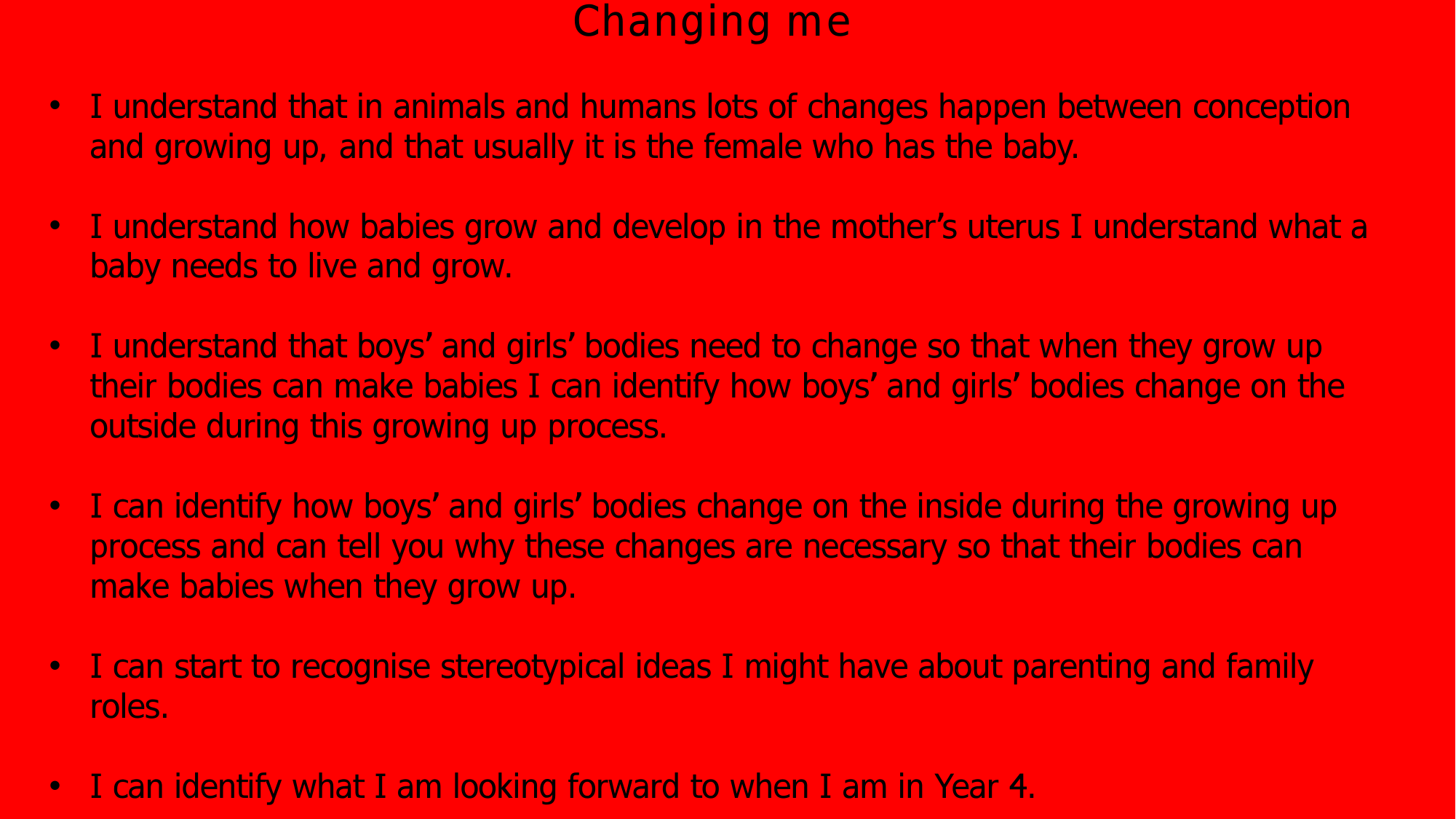

Changing me

I understand that in animals and humans lots of changes happen between conception and growing up, and that usually it is the female who has the baby.

I understand how babies grow and develop in the mother’s uterus I understand what a baby needs to live and grow.

I understand that boys’ and girls’ bodies need to change so that when they grow up their bodies can make babies I can identify how boys’ and girls’ bodies change on the outside during this growing up process.

I can identify how boys’ and girls’ bodies change on the inside during the growing up process and can tell you why these changes are necessary so that their bodies can make babies when they grow up.

I can start to recognise stereotypical ideas I might have about parenting and family roles.

I can identify what I am looking forward to when I am in Year 4.